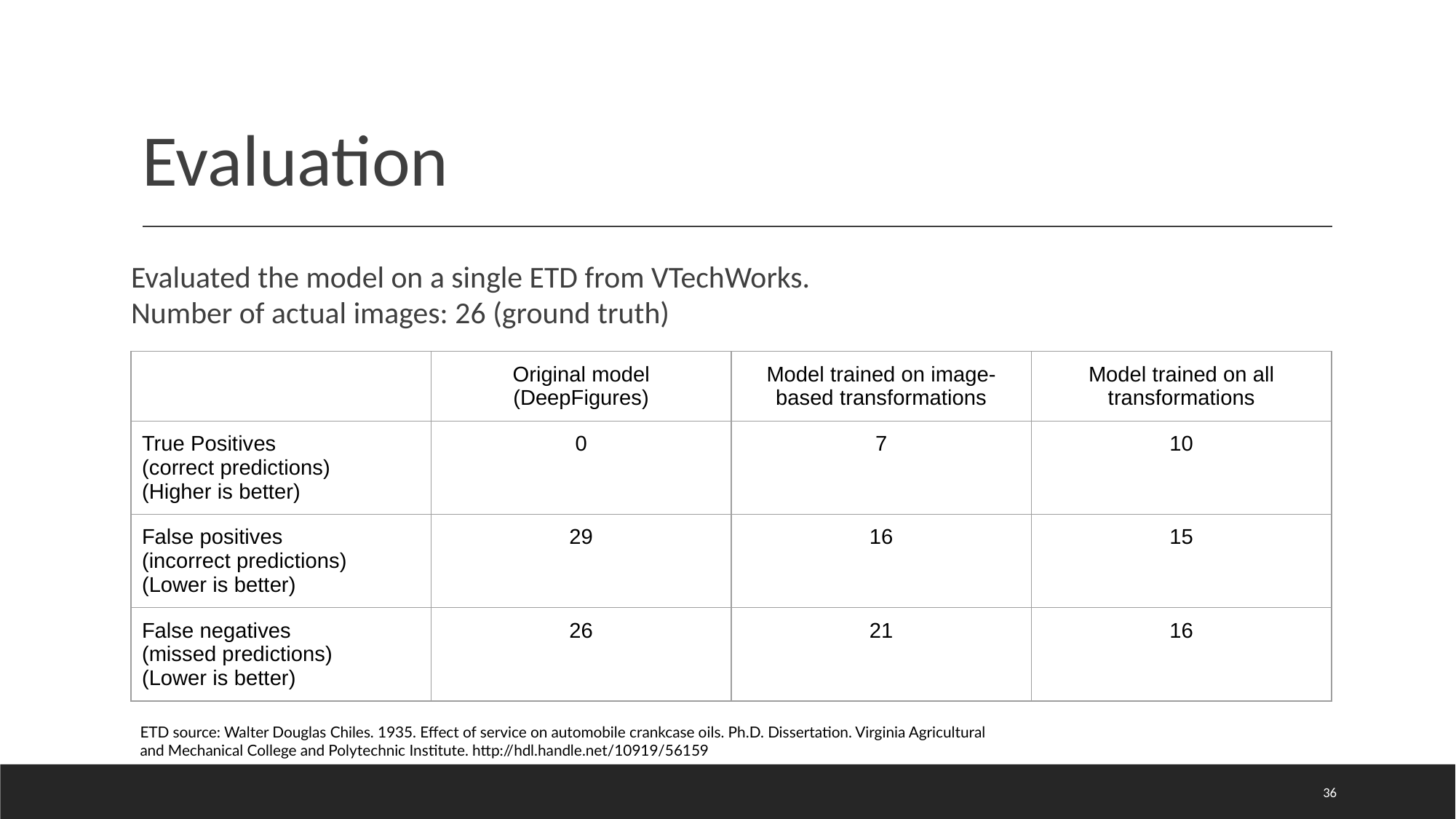

# Evaluation
Evaluated the model on a single ETD from VTechWorks.
Number of actual images: 26 (ground truth)
|  | Original model (DeepFigures) | Model trained on image-based transformations | Model trained on all transformations |
| --- | --- | --- | --- |
| True Positives (correct predictions) (Higher is better) | 0 | 7 | 10 |
| False positives (incorrect predictions) (Lower is better) | 29 | 16 | 15 |
| False negatives (missed predictions) (Lower is better) | 26 | 21 | 16 |
ETD source: Walter Douglas Chiles. 1935. Effect of service on automobile crankcase oils. Ph.D. Dissertation. Virginia Agricultural and Mechanical College and Polytechnic Institute. http://hdl.handle.net/10919/56159
36